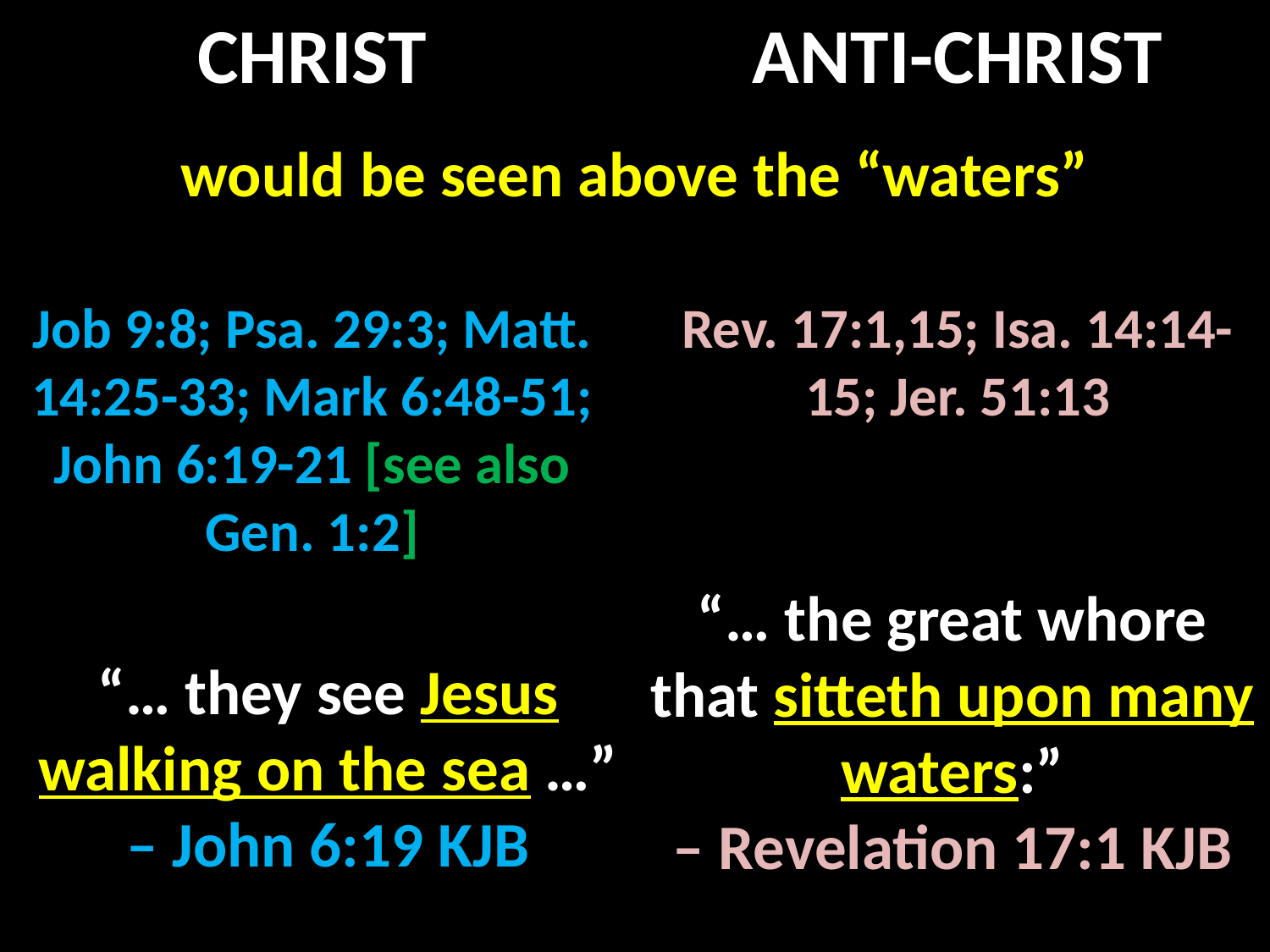

CHRIST
ANTI-CHRIST
would be seen above the “waters”
Job 9:8; Psa. 29:3; Matt. 14:25-33; Mark 6:48-51; John 6:19-21 [see also Gen. 1:2]
Rev. 17:1,15; Isa. 14:14-15; Jer. 51:13
“… the great whore that sitteth upon many waters:”
– Revelation 17:1 KJB
“… they see Jesus walking on the sea …”
– John 6:19 KJB